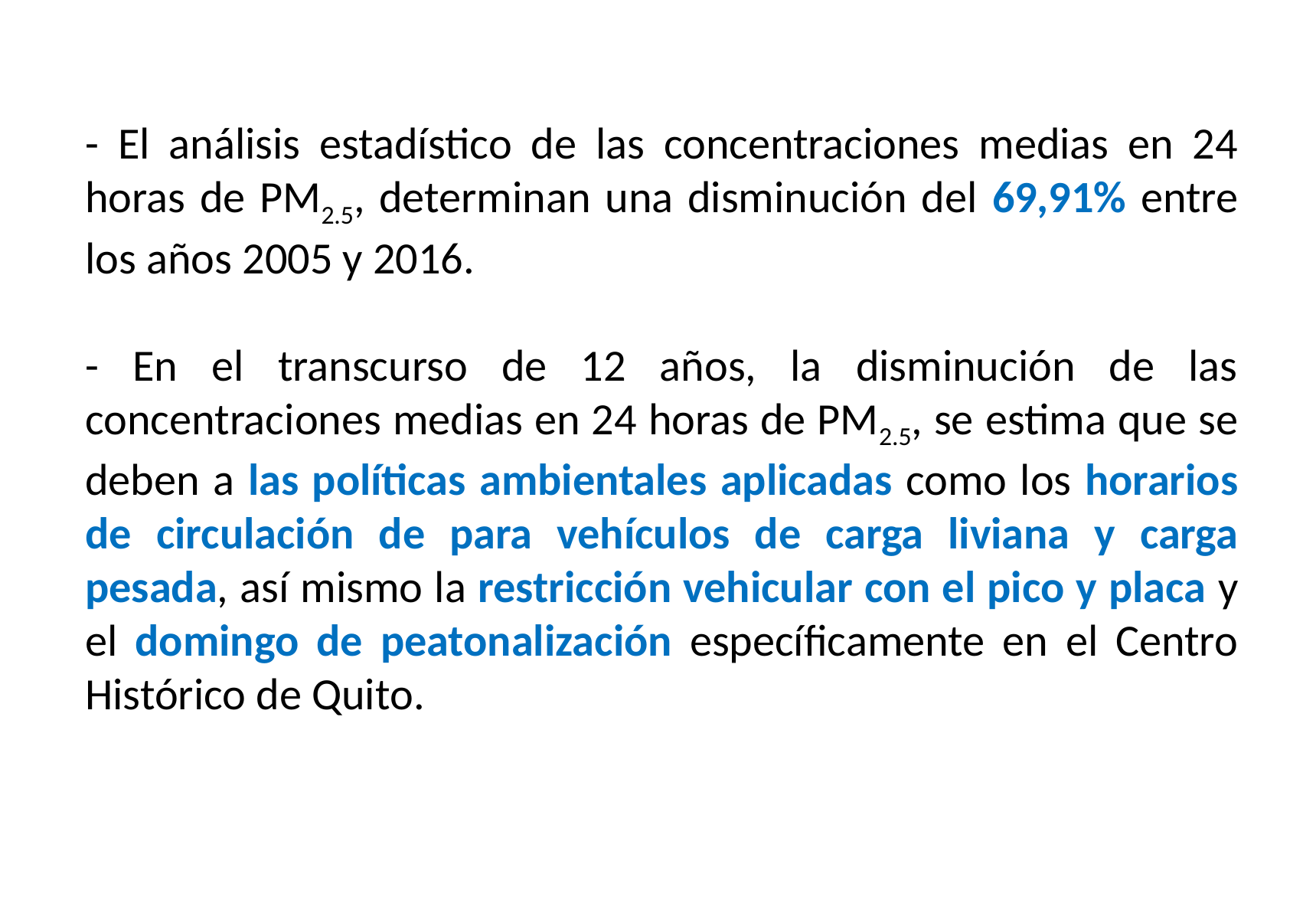

- El análisis estadístico de las concentraciones medias en 24 horas de PM2.5, determinan una disminución del 69,91% entre los años 2005 y 2016.

- En el transcurso de 12 años, la disminución de las concentraciones medias en 24 horas de PM2.5, se estima que se deben a las políticas ambientales aplicadas como los horarios de circulación de para vehículos de carga liviana y carga pesada, así mismo la restricción vehicular con el pico y placa y el domingo de peatonalización específicamente en el Centro Histórico de Quito.